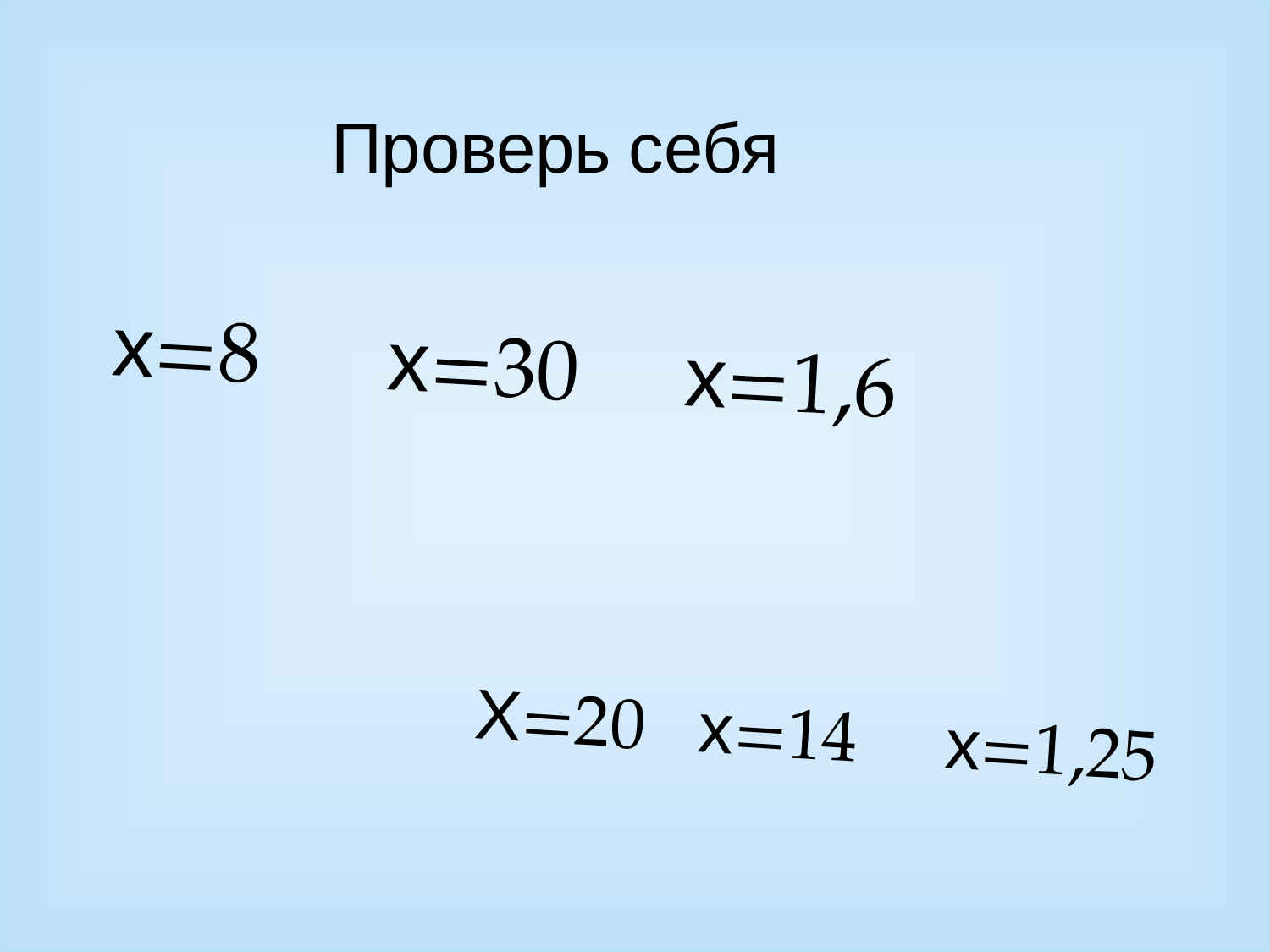

Проверь себя
х=8      х=30     х=1,6

Х=20   х=14     х=1,25